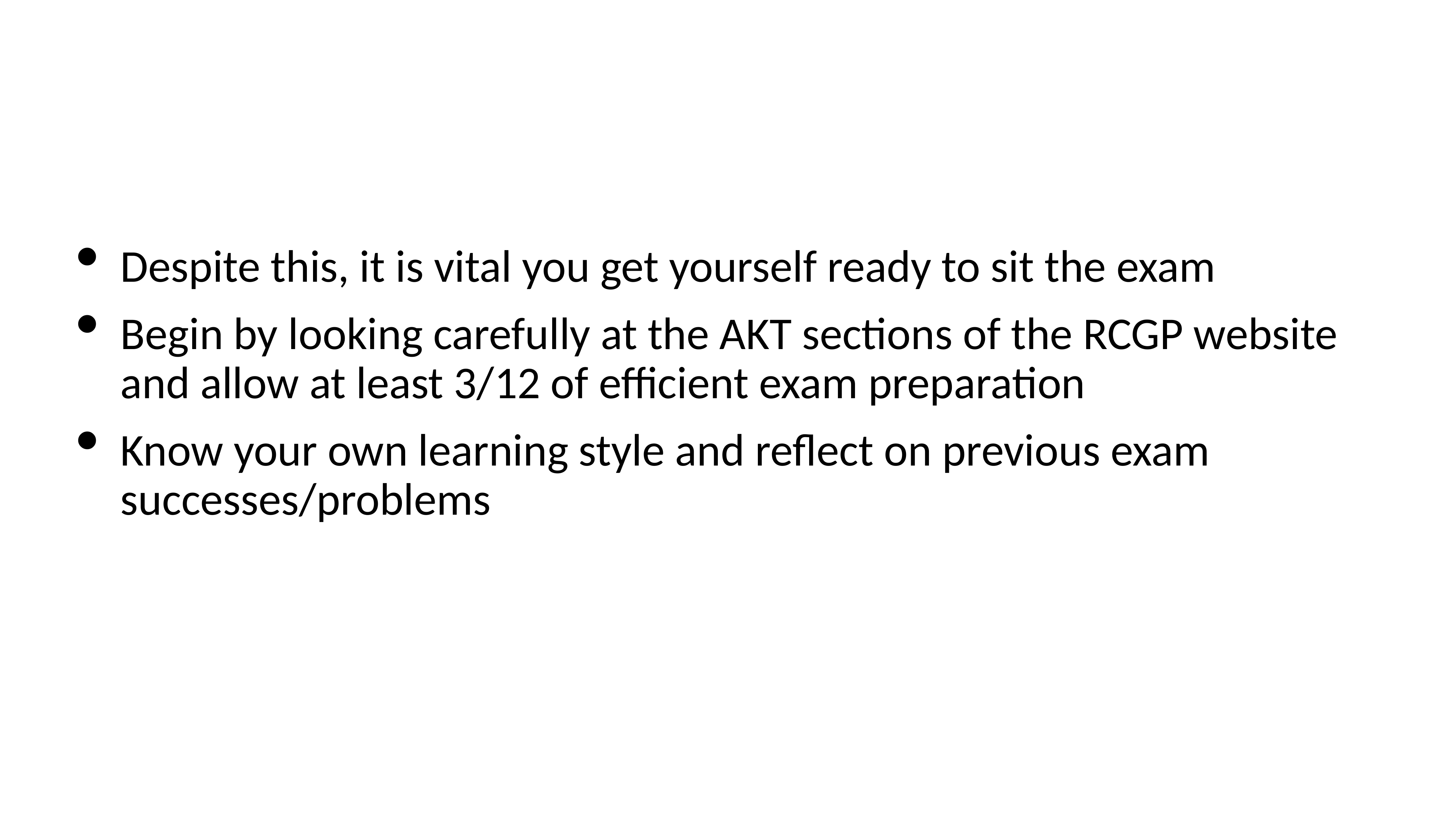

Despite this, it is vital you get yourself ready to sit the exam
Begin by looking carefully at the AKT sections of the RCGP website and allow at least 3/12 of efficient exam preparation
Know your own learning style and reflect on previous exam successes/problems